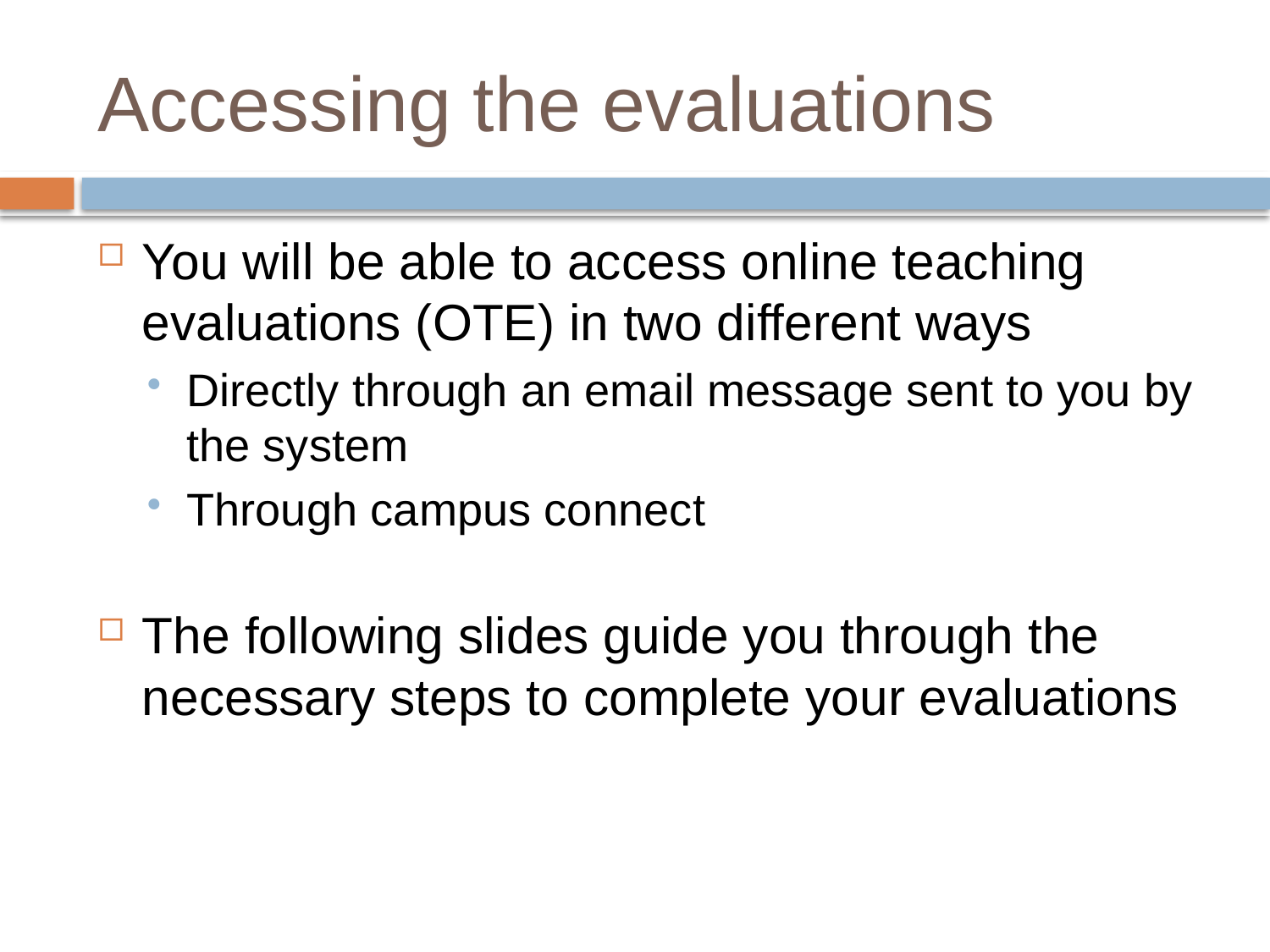

# Accessing the evaluations
You will be able to access online teaching evaluations (OTE) in two different ways
Directly through an email message sent to you by the system
Through campus connect
The following slides guide you through the necessary steps to complete your evaluations